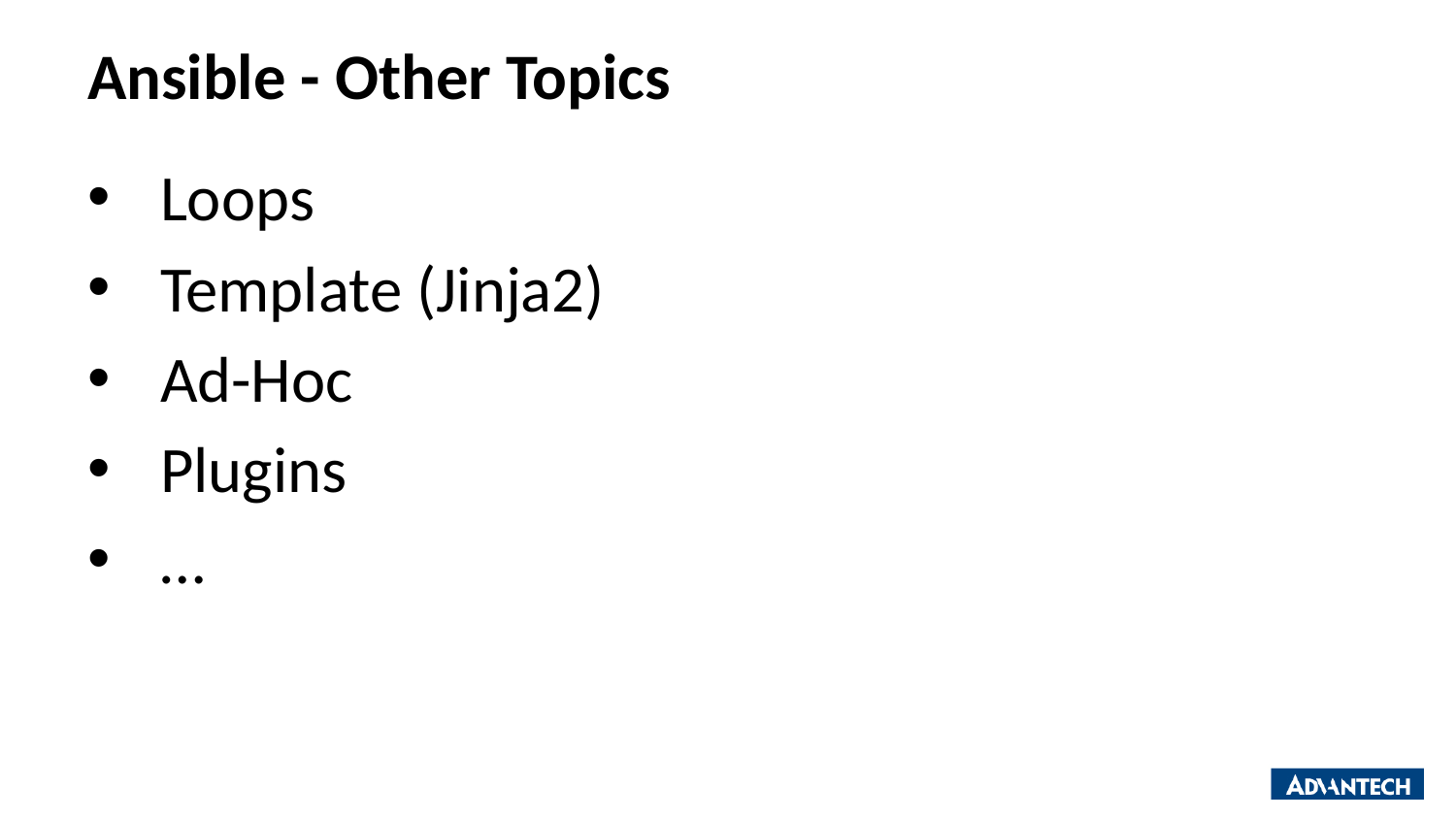

# Ansible - Other Topics
Loops
Template (Jinja2)
Ad-Hoc
Plugins
…